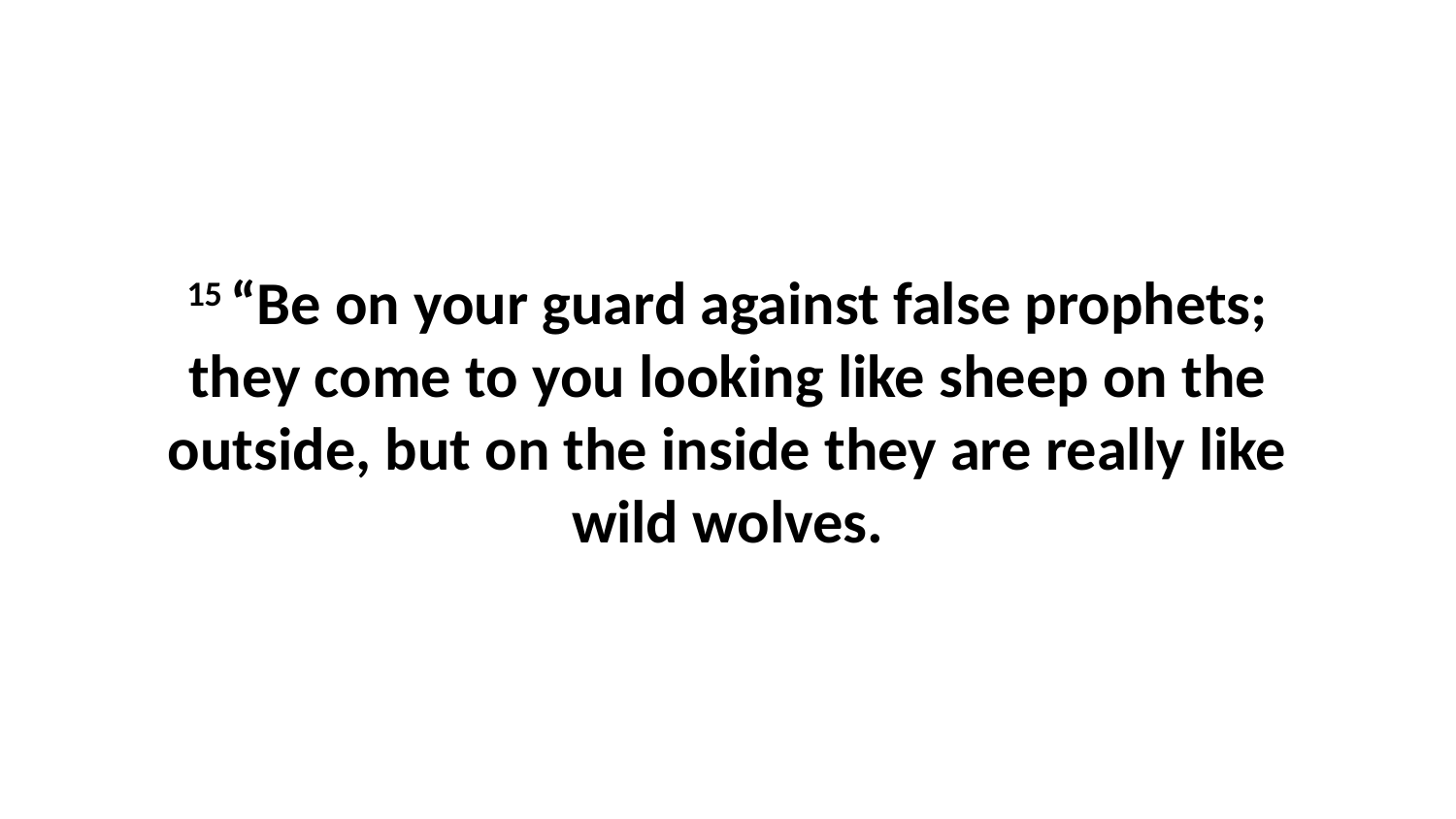

15 “Be on your guard against false prophets; they come to you looking like sheep on the outside, but on the inside they are really like wild wolves.